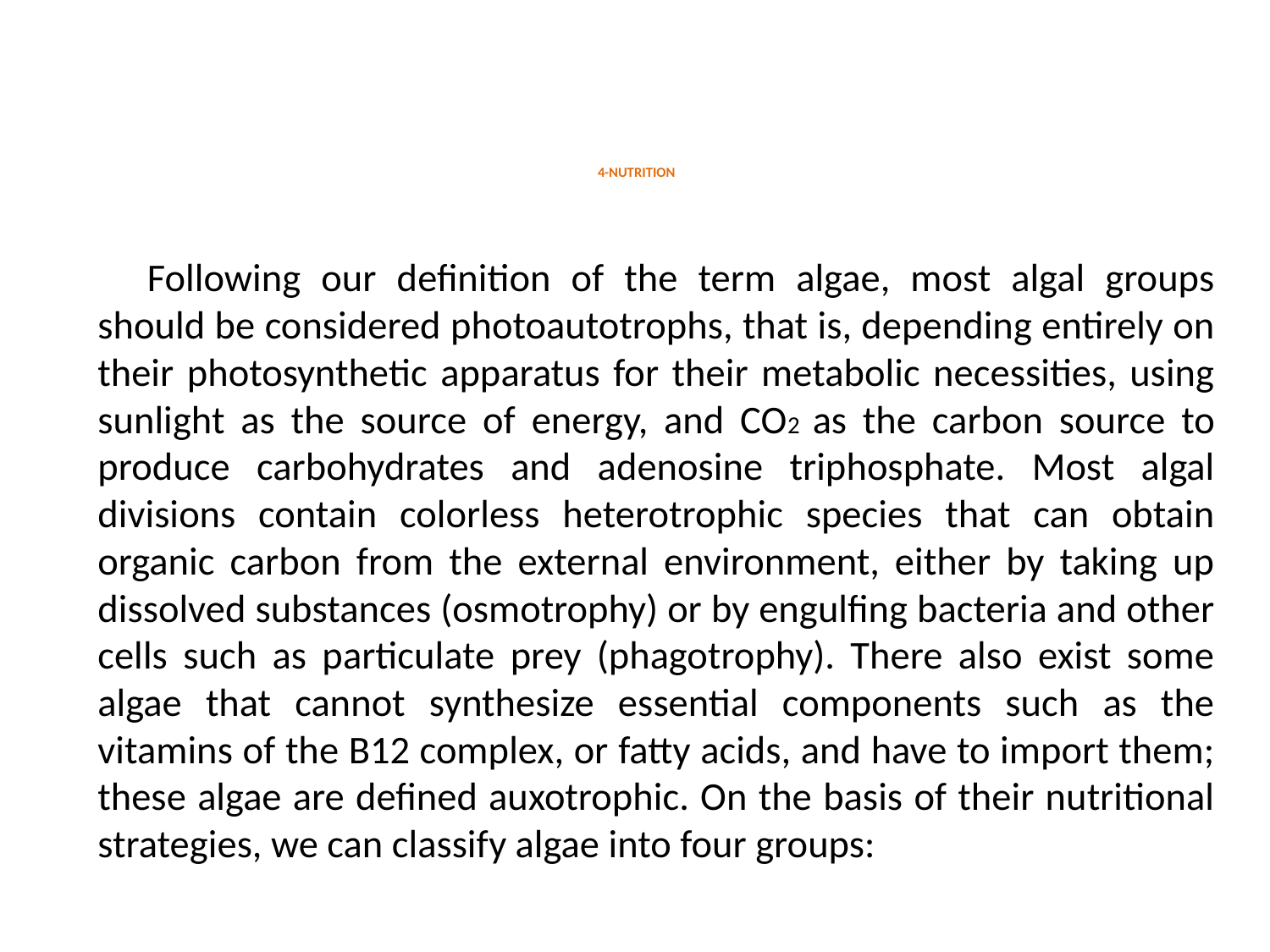

# 4-NUTRITION
Following our definition of the term algae, most algal groups should be considered photoautotrophs, that is, depending entirely on their photosynthetic apparatus for their metabolic necessities, using sunlight as the source of energy, and CO2 as the carbon source to produce carbohydrates and adenosine triphosphate. Most algal divisions contain colorless heterotrophic species that can obtain organic carbon from the external environment, either by taking up dissolved substances (osmotrophy) or by engulfing bacteria and other cells such as particulate prey (phagotrophy). There also exist some algae that cannot synthesize essential components such as the vitamins of the B12 complex, or fatty acids, and have to import them; these algae are defined auxotrophic. On the basis of their nutritional strategies, we can classify algae into four groups: